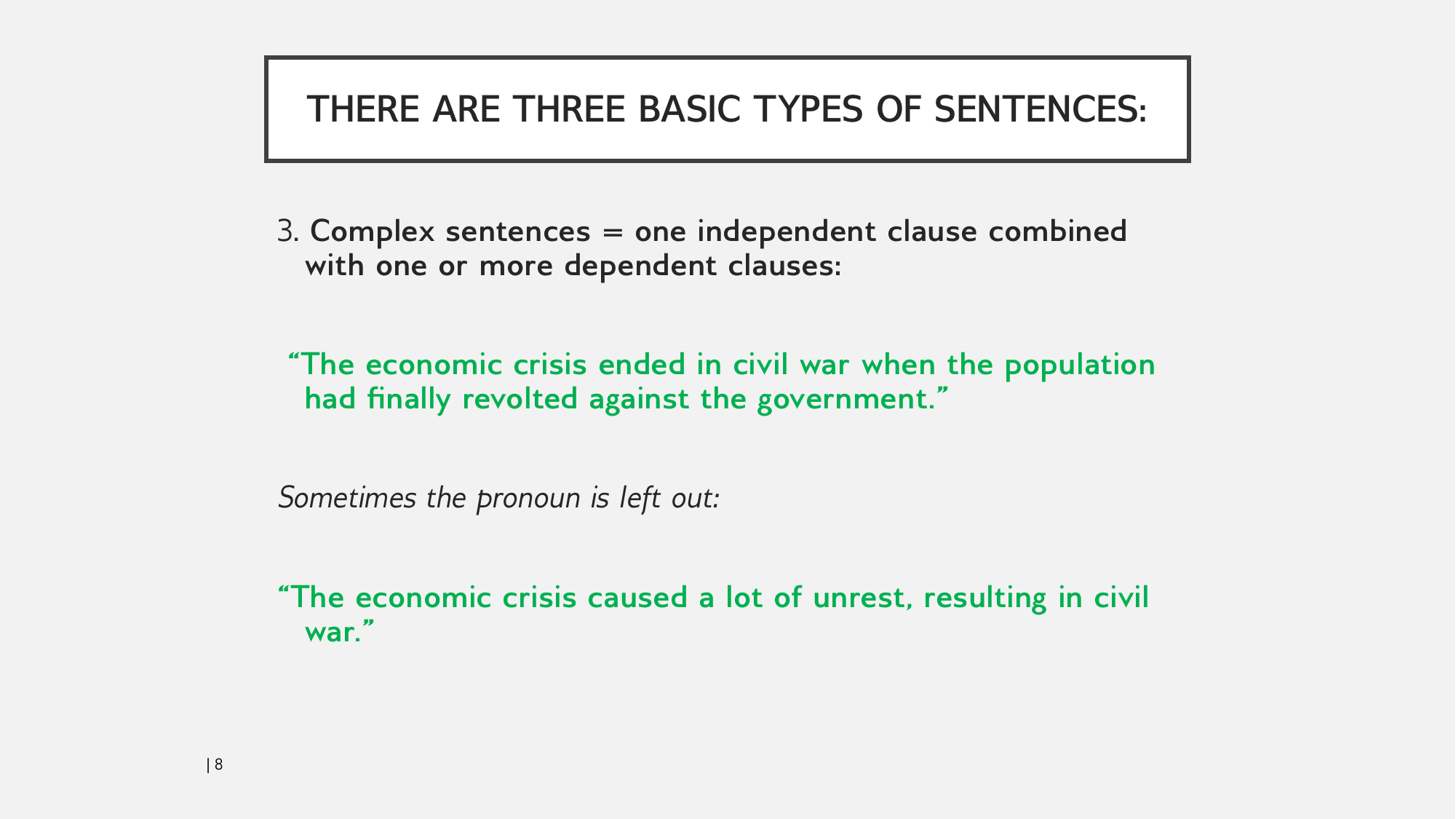

# THERE ARE THREE BASIC TYPES OF SENTENCES:
3. Complex sentences = one independent clause combined with one or more dependent clauses:

 “The economic crisis ended in civil war when the population had finally revolted against the government.”

Sometimes the pronoun is left out:

“The economic crisis caused a lot of unrest, resulting in civil war.”

 | 8